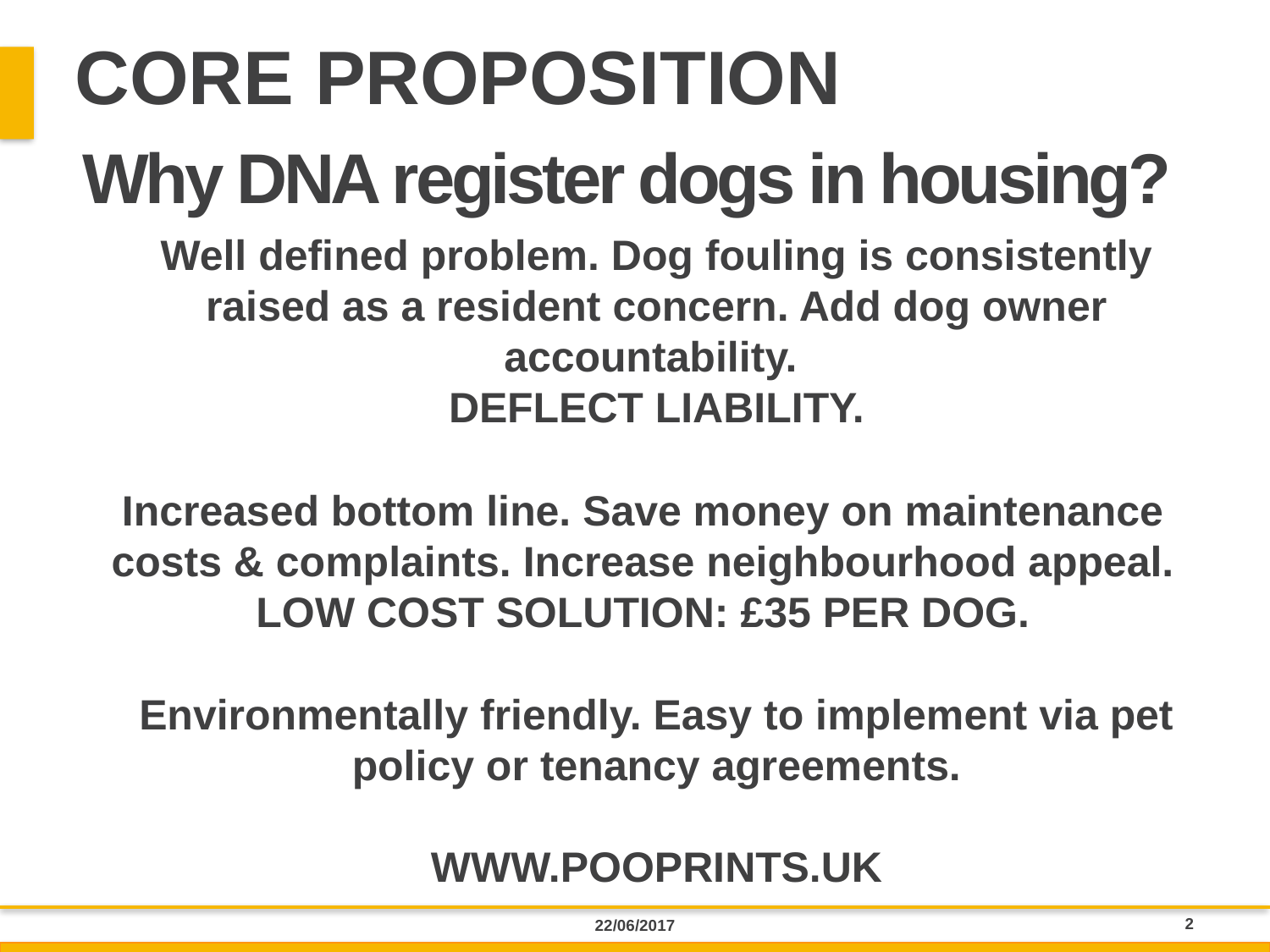

core proposition
Why DNA register dogs in housing?
Well defined problem. Dog fouling is consistently raised as a resident concern. Add dog owner accountability.
DEFLECT LIABILITY.
Increased bottom line. Save money on maintenance costs & complaints. Increase neighbourhood appeal. LOW COST SOLUTION: £35 PER DOG.
Environmentally friendly. Easy to implement via pet policy or tenancy agreements.

WWW.POOPRINTS.UK
2
22/06/2017